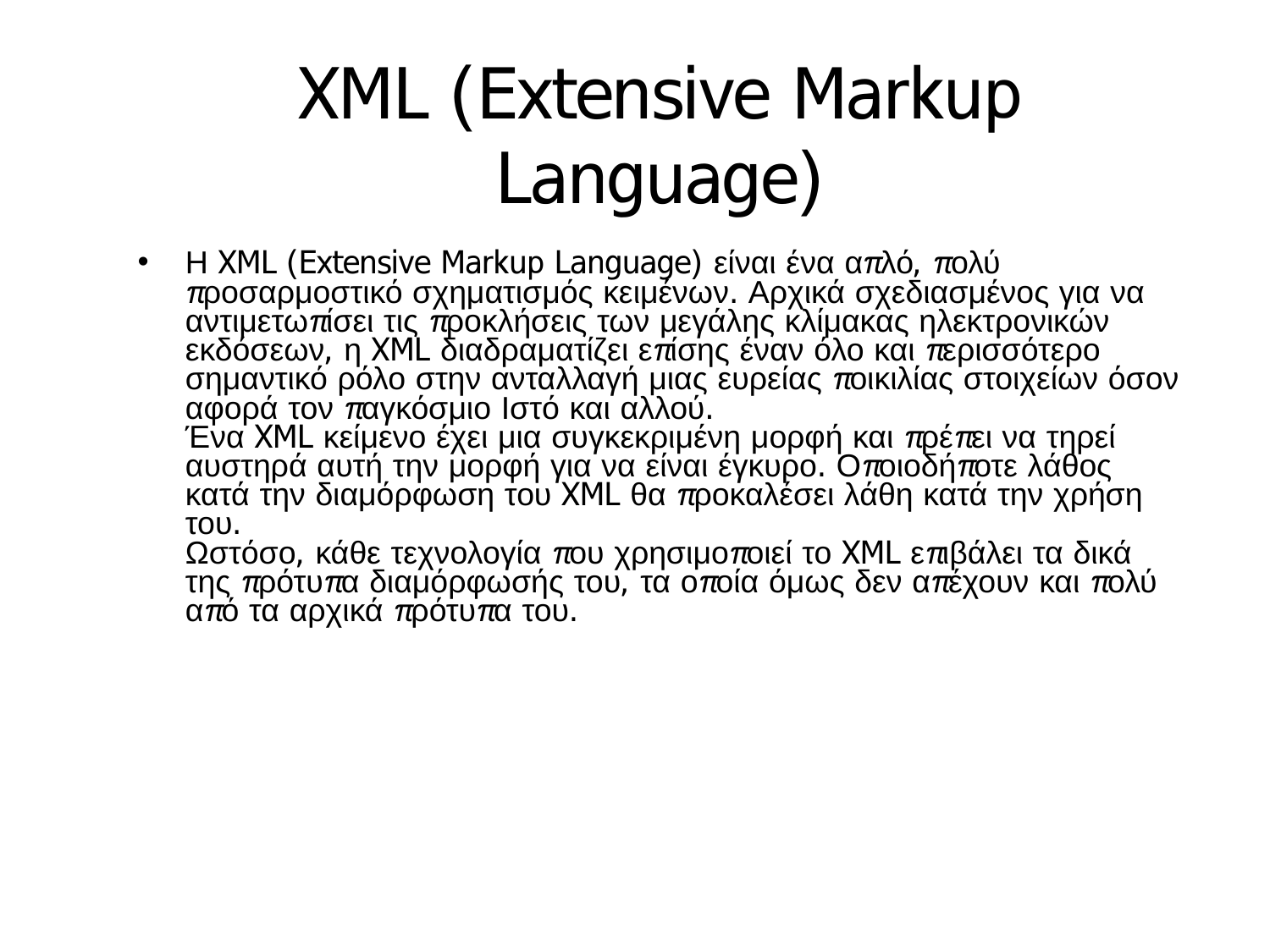

# XML (Extensive Markup Language)

Η XML (Extensive Markup Language) είναι ένα απλό, πολύ προσαρμοστικό σχηματισμός κειμένων. Αρχικά σχεδιασμένος για να αντιμετωπίσει τις προκλήσεις των μεγάλης κλίμακας ηλεκτρονικών εκδόσεων, η XML διαδραματίζει επίσης έναν όλο και περισσότερο σημαντικό ρόλο στην ανταλλαγή μιας ευρείας ποικιλίας στοιχείων όσον αφορά τον παγκόσμιο Ιστό και αλλού.
Ένα XML κείμενο έχει μια συγκεκριμένη μορφή και πρέπει να τηρεί αυστηρά αυτή την μορφή για να είναι έγκυρο. Οποιοδήποτε λάθος κατά την διαμόρφωση του XML θα προκαλέσει λάθη κατά την χρήση του.
Ωστόσο, κάθε τεχνολογία που χρησιμοποιεί το XML επιβάλει τα δικά της πρότυπα διαμόρφωσής του, τα οποία όμως δεν απέχουν και πολύ από τα αρχικά πρότυπα του.